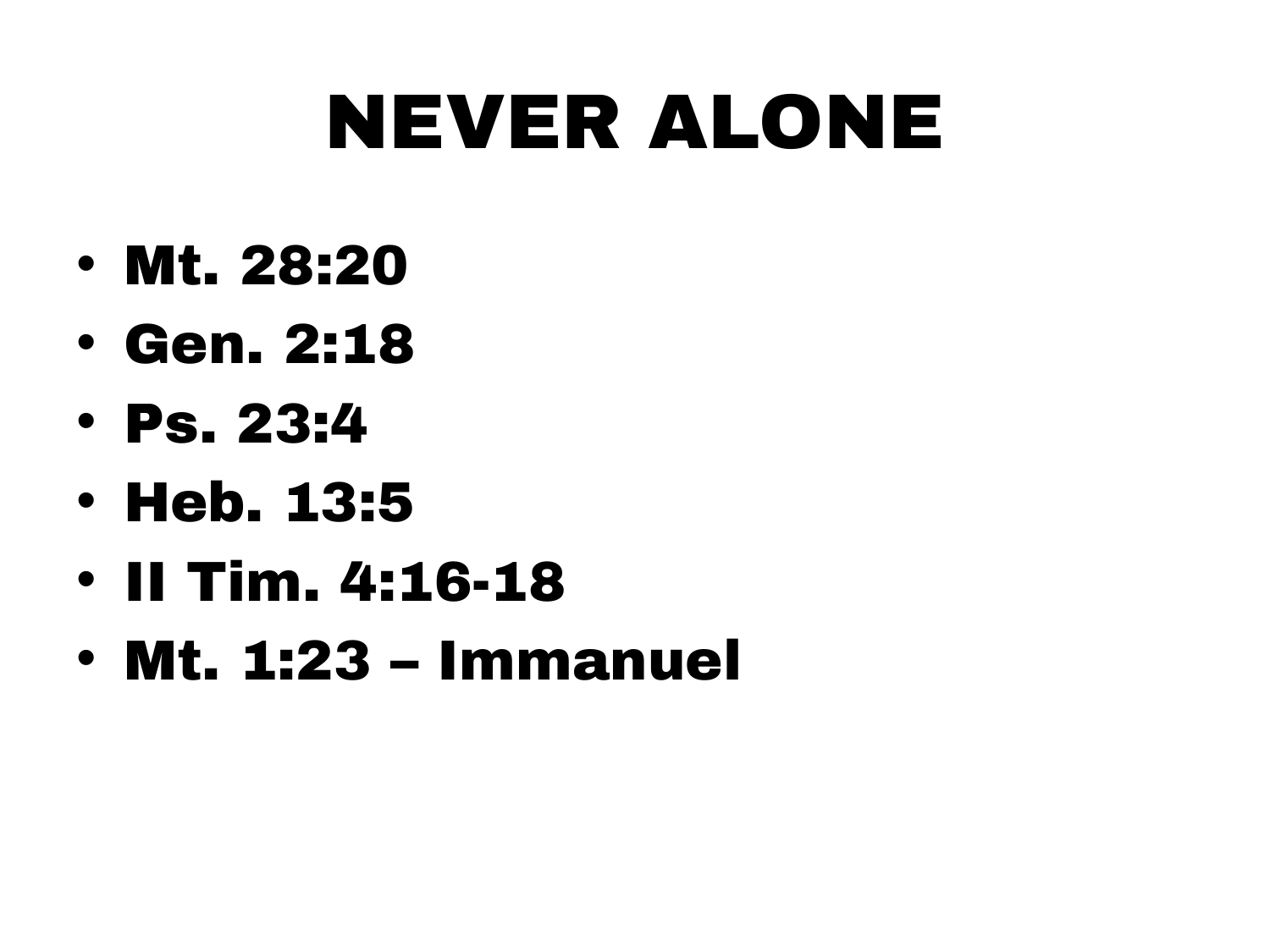

# NEVER ALONE
Mt. 28:20
Gen. 2:18
Ps. 23:4
Heb. 13:5
II Tim. 4:16-18
Mt. 1:23 – Immanuel